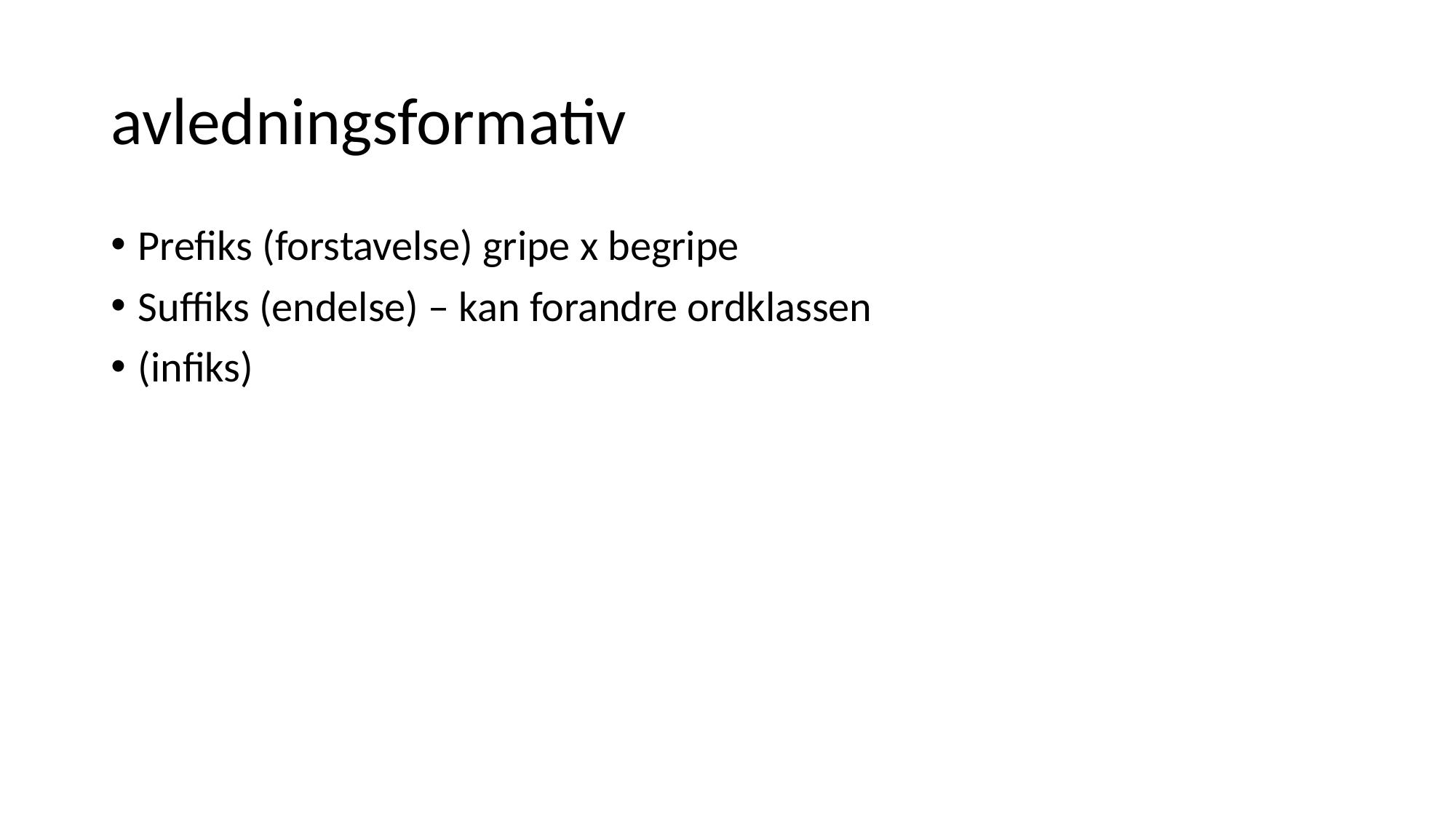

# avledningsformativ
Prefiks (forstavelse) gripe x begripe
Suffiks (endelse) – kan forandre ordklassen
(infiks)